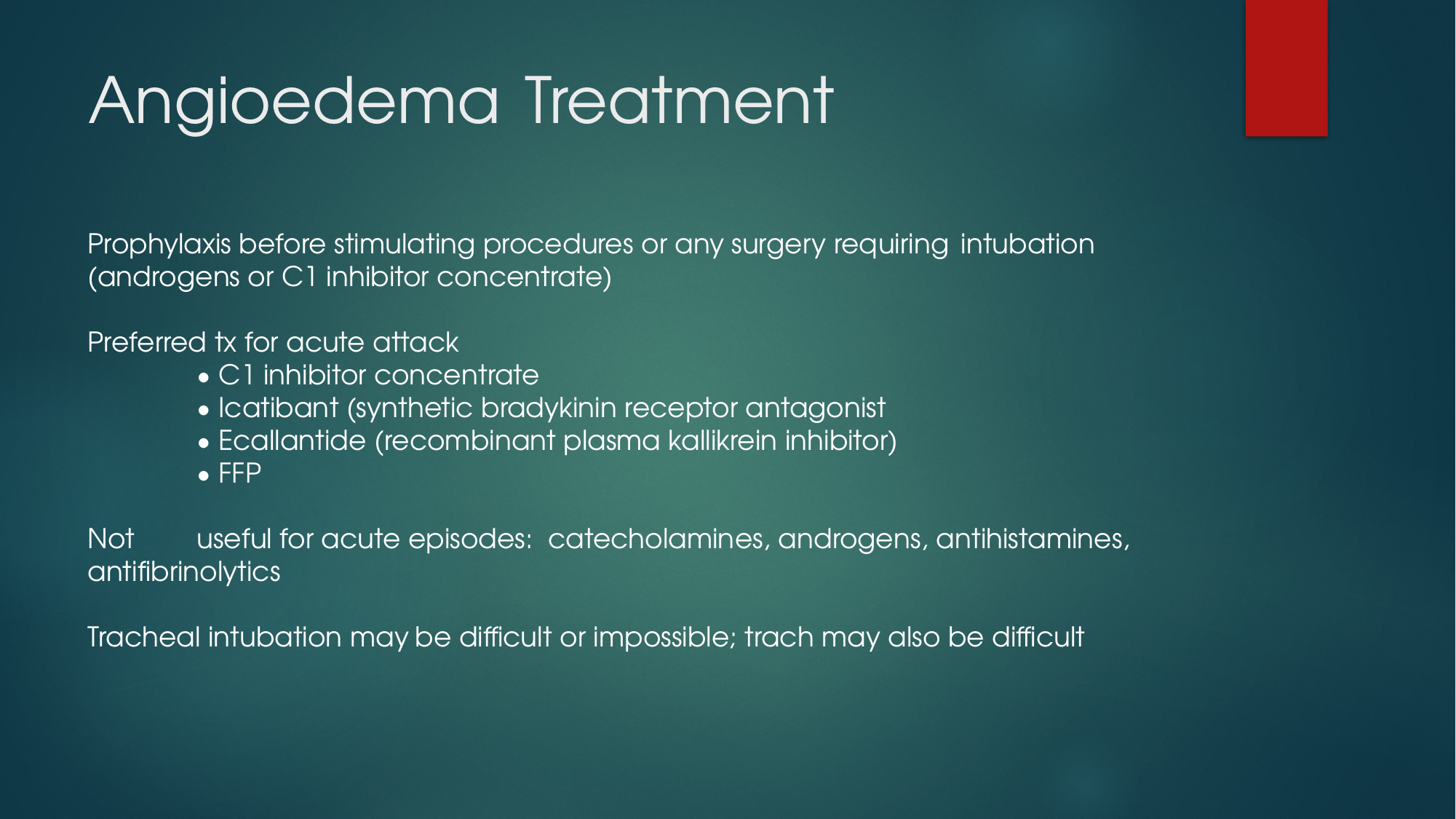

# Angioedema	Treatment
Prophylaxis before stimulating procedures or any surgery requiring	intubation	(androgens or C1 inhibitor concentrate)

Preferred tx for acute attack
	• C1 inhibitor concentrate
	• Icatibant (synthetic bradykinin receptor antagonist
	• Ecallantide (recombinant plasma kallikrein inhibitor)
	• FFP

Not	useful for acute episodes:  catecholamines, androgens, antihistamines,	antifibrinolytics

Tracheal intubation may	be difficult or impossible; trach may also be difficult